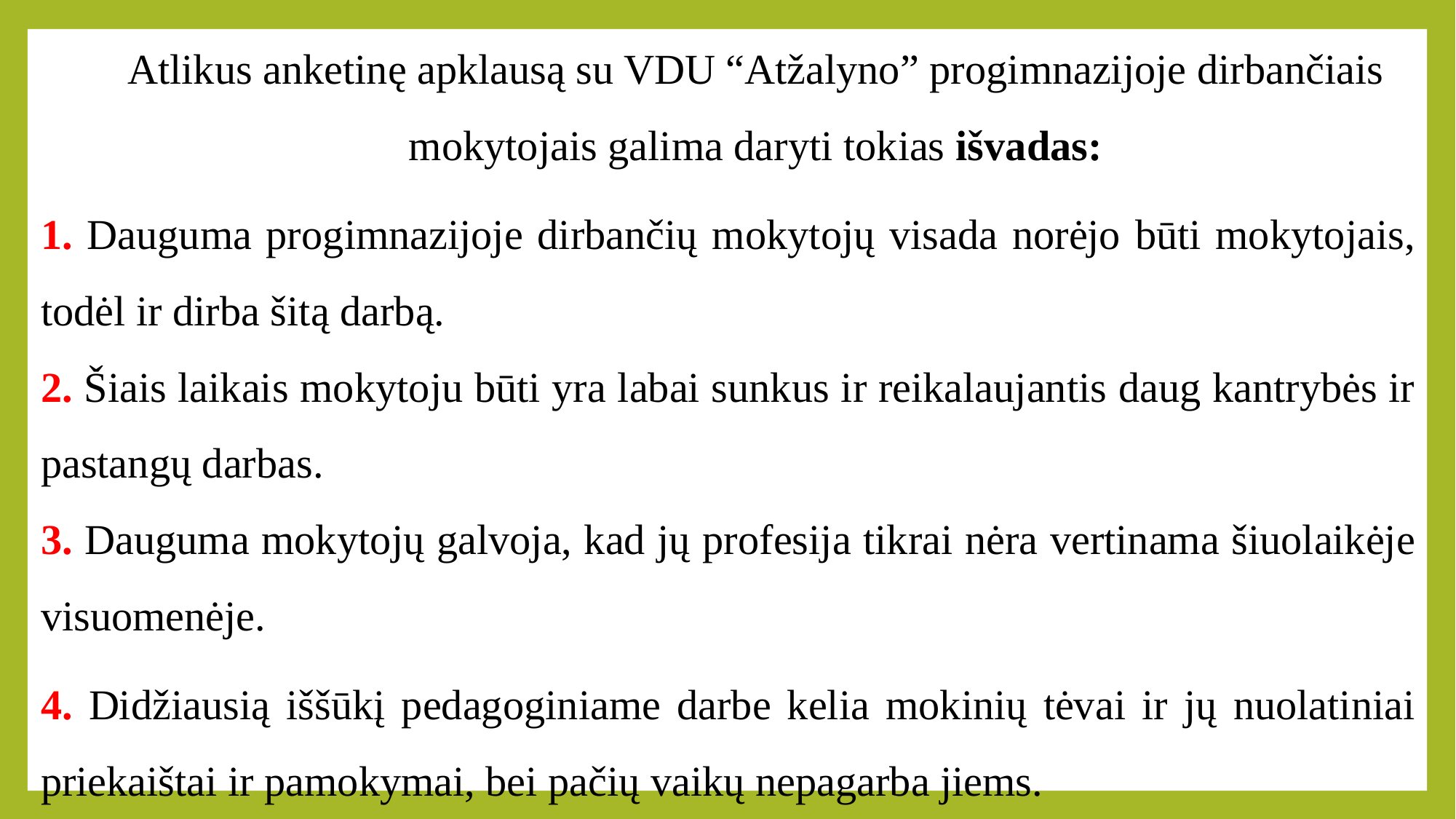

Atlikus anketinę apklausą su VDU “Atžalyno” progimnazijoje dirbančiais mokytojais galima daryti tokias išvadas:
1. Dauguma progimnazijoje dirbančių mokytojų visada norėjo būti mokytojais, todėl ir dirba šitą darbą.
2. Šiais laikais mokytoju būti yra labai sunkus ir reikalaujantis daug kantrybės ir pastangų darbas.
3. Dauguma mokytojų galvoja, kad jų profesija tikrai nėra vertinama šiuolaikėje visuomenėje.
4. Didžiausią iššūkį pedagoginiame darbe kelia mokinių tėvai ir jų nuolatiniai priekaištai ir pamokymai, bei pačių vaikų nepagarba jiems.